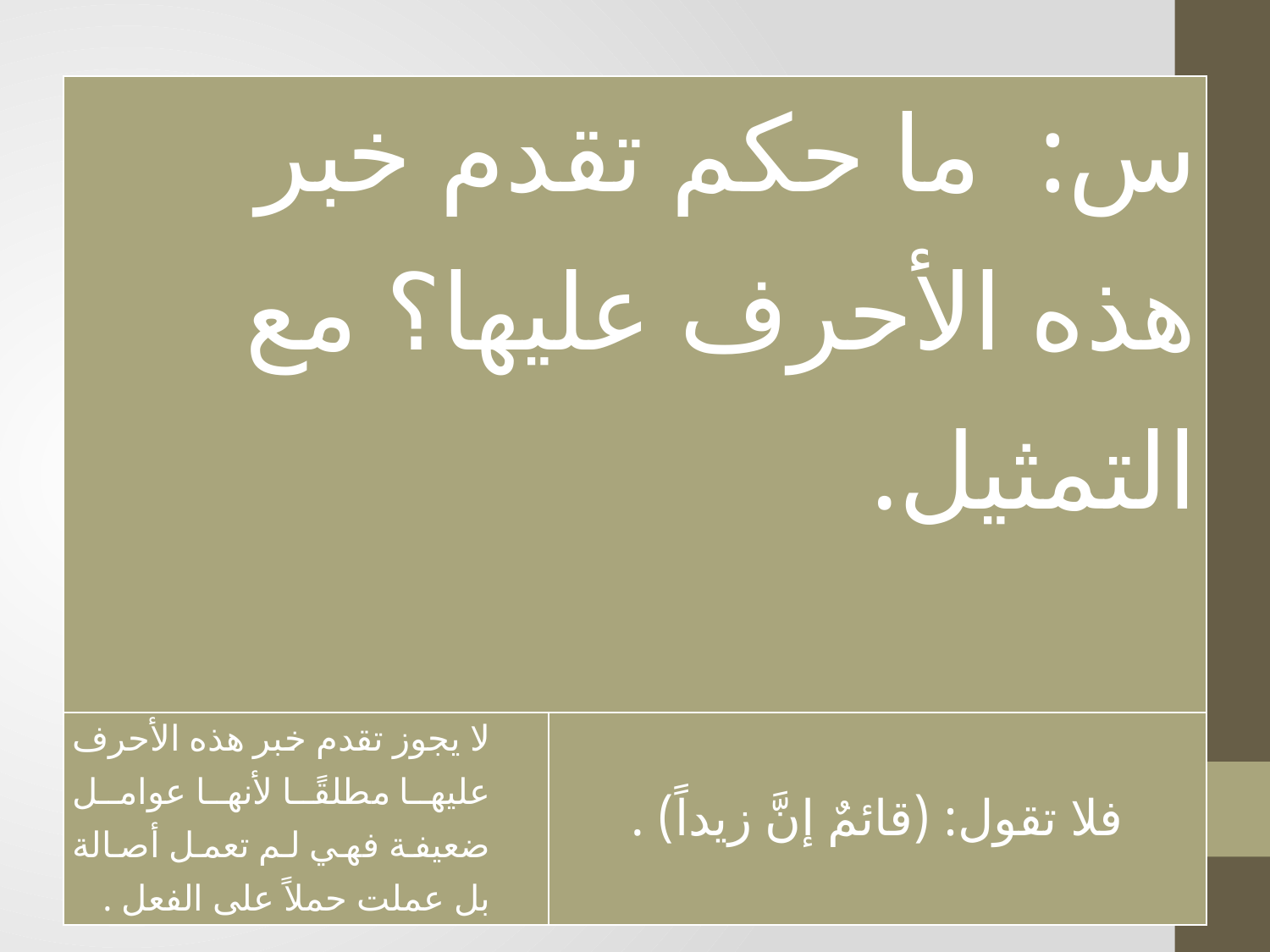

| س: ما حكم تقدم خبر هذه الأحرف عليها؟ مع التمثيل. |  |
| --- | --- |
| لا يجوز تقدم خبر هذه الأحرف عليها مطلقًا لأنها عوامل ضعيفة فهي لم تعمل أصالة بل عملت حملاً على الفعل . | فلا تقول: (قائمٌ إنَّ زيداً) . |
| س: ما حكم تقدم خبر هذه الأحرف عليها؟ مع التمثيل. |  |
| --- | --- |
| لا يجوز تقدم خبر هذه الأحرف عليها مطلقًا لأنها عوامل ضعيفة فهي لم تعمل أصالة بل عملت حملاً على الفعل . | فلا تقول: (قائمٌ إنَّ زيداً) . |